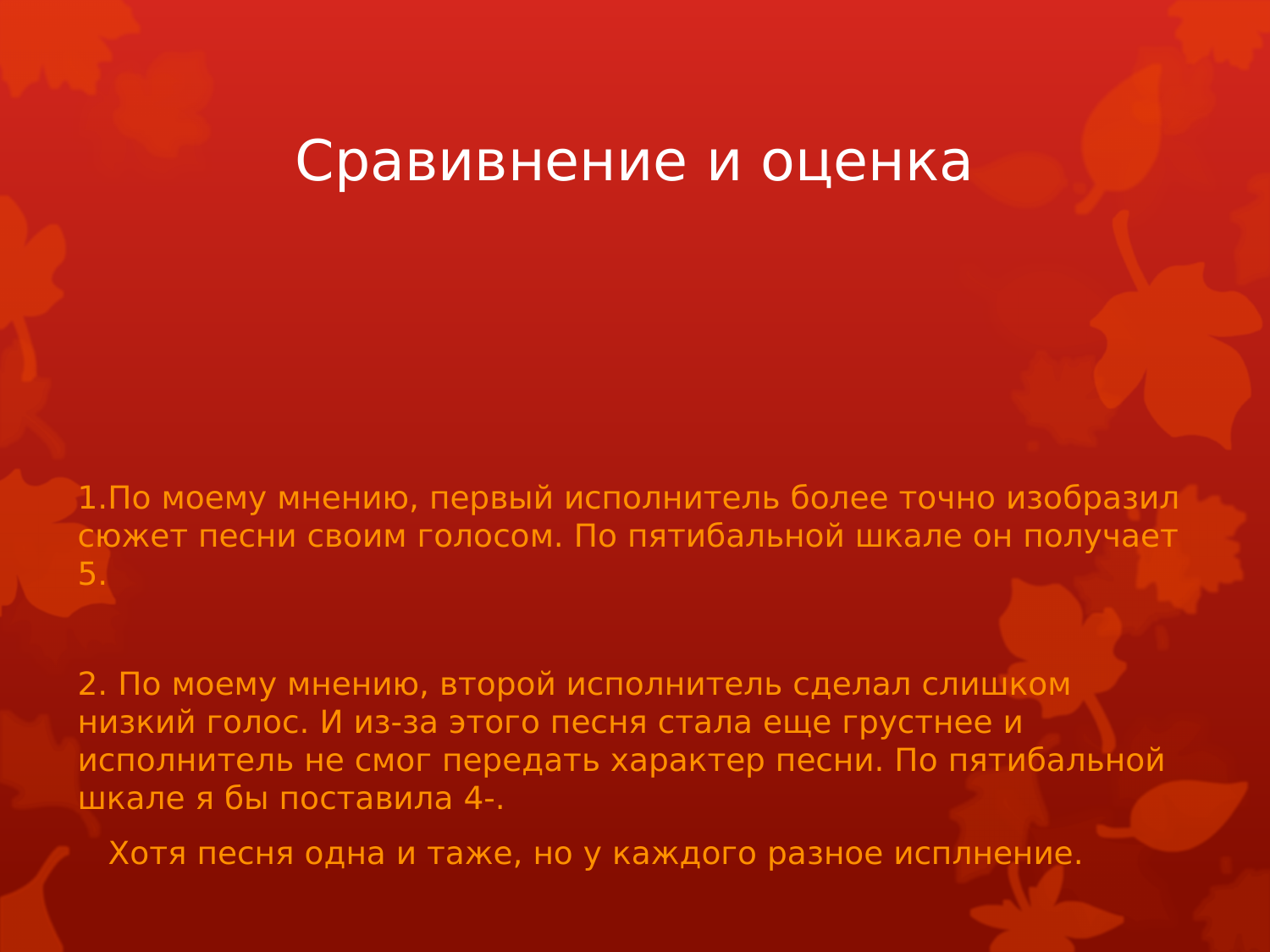

# Сравивнение и оценка

1.По моему мнению, первый исполнитель более точно изобразил сюжет песни своим голосом. По пятибальной шкале он получает 5.

2. По моему мнению, второй исполнитель сделал слишком низкий голос. И из-за этого песня стала еще грустнее и исполнитель не смог передать характер песни. По пятибальной шкале я бы поставила 4-.
   Хотя песня одна и таже, но у каждого разное исплнение.